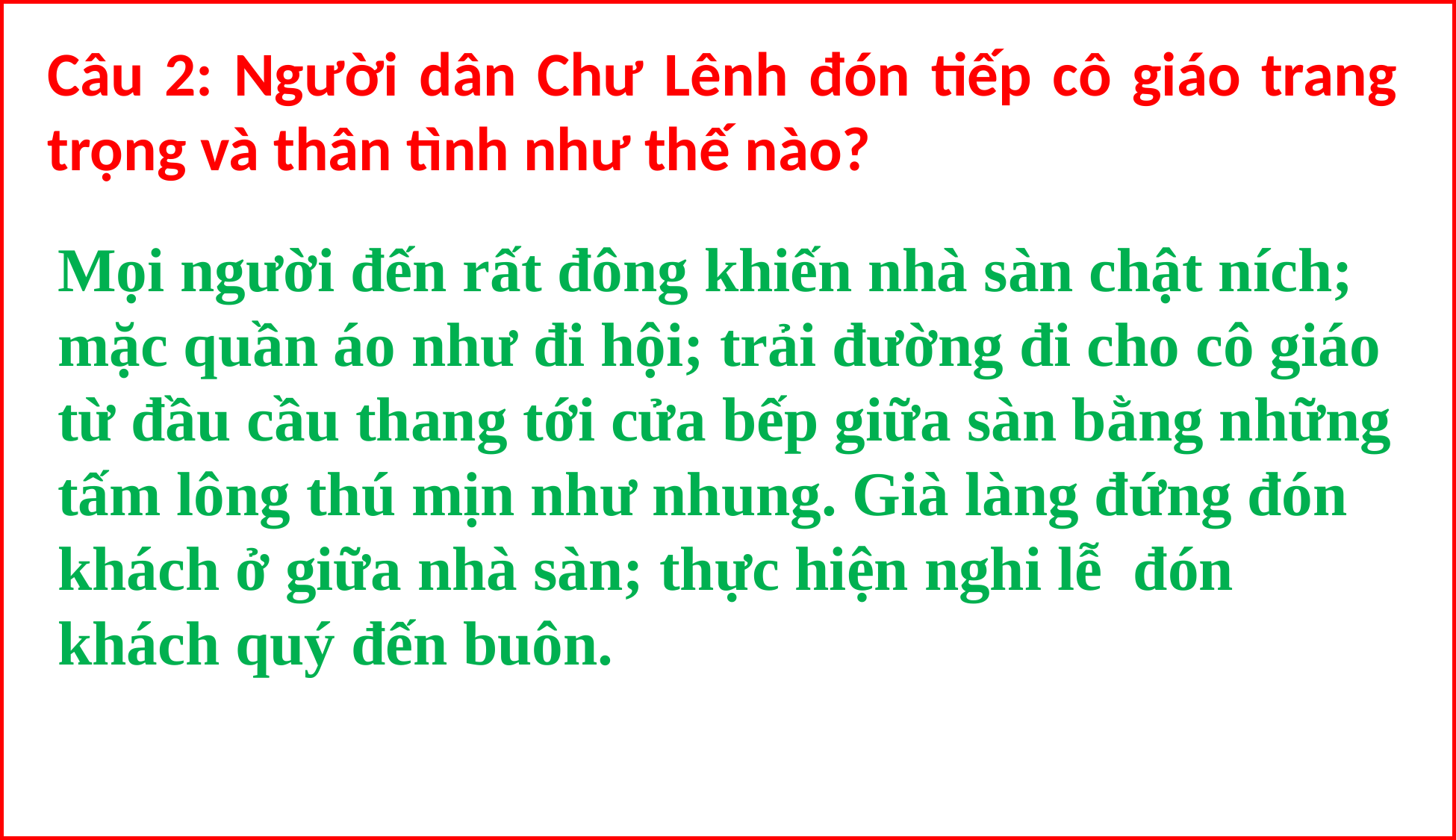

Câu 2: Người dân Chư Lênh đón tiếp cô giáo trang trọng và thân tình như thế nào?

Mọi người đến rất đông khiến nhà sàn chật ních; mặc quần áo như đi hội; trải đường đi cho cô giáo từ đầu cầu thang tới cửa bếp giữa sàn bằng những tấm lông thú mịn như nhung. Già làng đứng đón khách ở giữa nhà sàn; thực hiện nghi lễ  đón khách quý đến buôn.